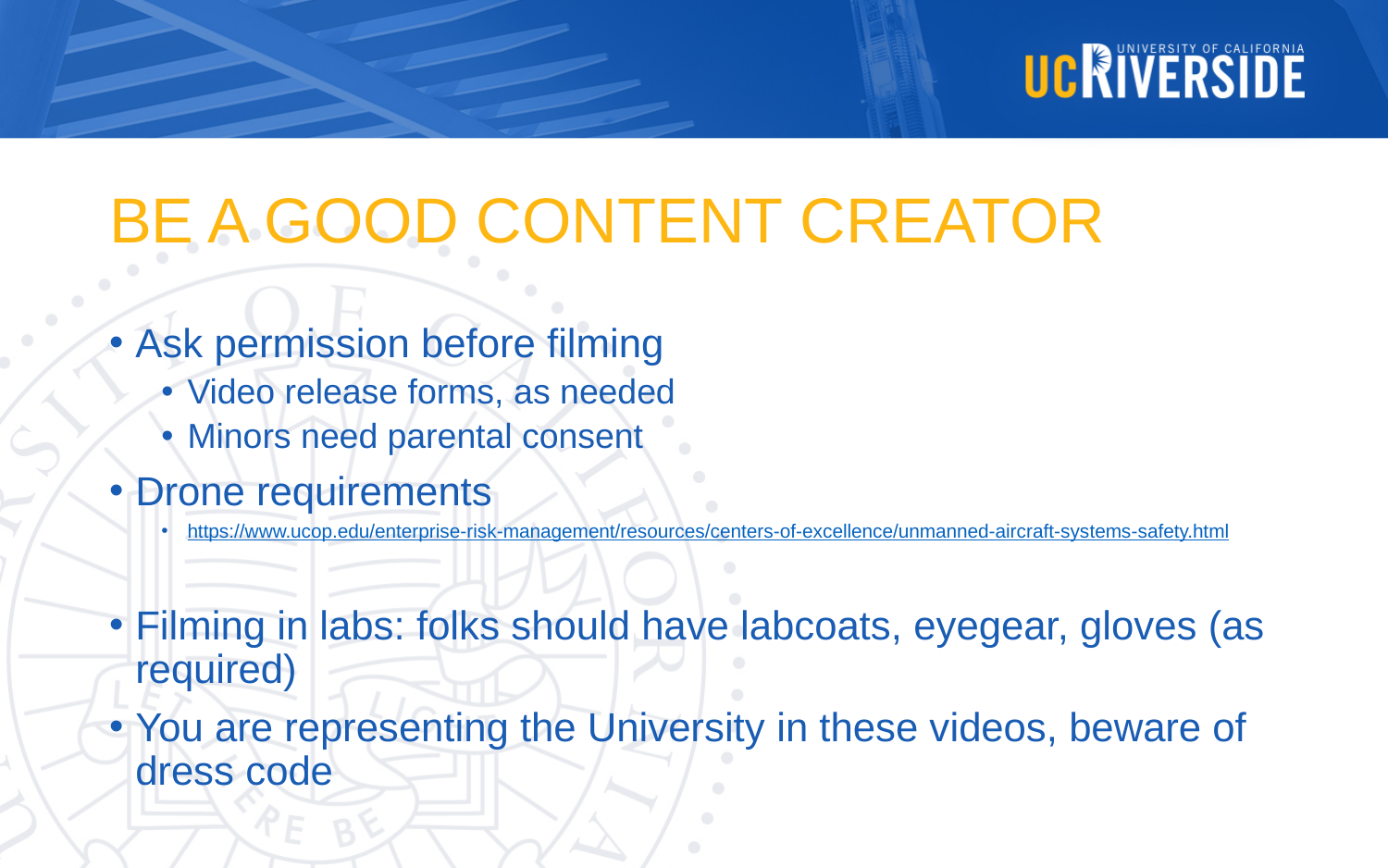

# BE A GOOD CONTENT CREATOR
Ask permission before filming
Video release forms, as needed
Minors need parental consent
Drone requirements
https://www.ucop.edu/enterprise-risk-management/resources/centers-of-excellence/unmanned-aircraft-systems-safety.html

Filming in labs: folks should have labcoats, eyegear, gloves (as required)
You are representing the University in these videos, beware of dress code